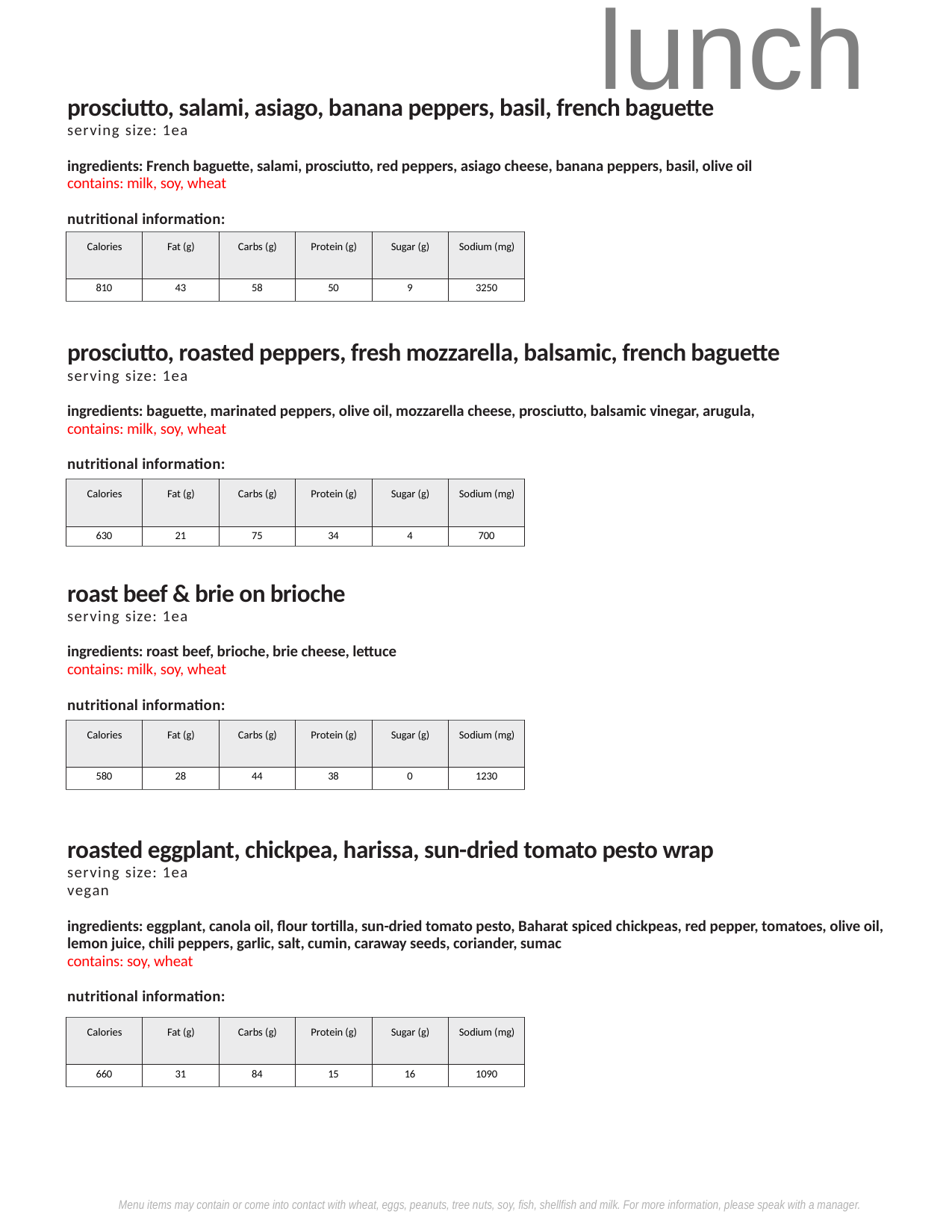

lunch
prosciutto, salami, asiago, banana peppers, basil, french baguette
serving size: 1ea

ingredients: French baguette, salami, prosciutto, red peppers, asiago cheese, banana peppers, basil, olive oil
contains: milk, soy, wheat

nutritional information:
| Calories | Fat (g) | Carbs (g) | Protein (g) | Sugar (g) | Sodium (mg) |
| --- | --- | --- | --- | --- | --- |
| 810 | 43 | 58 | 50 | 9 | 3250 |
prosciutto, roasted peppers, fresh mozzarella, balsamic, french baguette
serving size: 1ea

ingredients: baguette, marinated peppers, olive oil, mozzarella cheese, prosciutto, balsamic vinegar, arugula,
contains: milk, soy, wheat

nutritional information:
| Calories | Fat (g) | Carbs (g) | Protein (g) | Sugar (g) | Sodium (mg) |
| --- | --- | --- | --- | --- | --- |
| 630 | 21 | 75 | 34 | 4 | 700 |
roast beef & brie on brioche
serving size: 1ea

ingredients: roast beef, brioche, brie cheese, lettuce
contains: milk, soy, wheat

nutritional information:
| Calories | Fat (g) | Carbs (g) | Protein (g) | Sugar (g) | Sodium (mg) |
| --- | --- | --- | --- | --- | --- |
| 580 | 28 | 44 | 38 | 0 | 1230 |
roasted eggplant, chickpea, harissa, sun-dried tomato pesto wrap
serving size: 1ea
vegan

ingredients: eggplant, canola oil, flour tortilla, sun-dried tomato pesto, Baharat spiced chickpeas, red pepper, tomatoes, olive oil, lemon juice, chili peppers, garlic, salt, cumin, caraway seeds, coriander, sumac
contains: soy, wheat

nutritional information:
| Calories | Fat (g) | Carbs (g) | Protein (g) | Sugar (g) | Sodium (mg) |
| --- | --- | --- | --- | --- | --- |
| 660 | 31 | 84 | 15 | 16 | 1090 |
Menu items may contain or come into contact with wheat, eggs, peanuts, tree nuts, soy, fish, shellfish and milk. For more information, please speak with a manager.